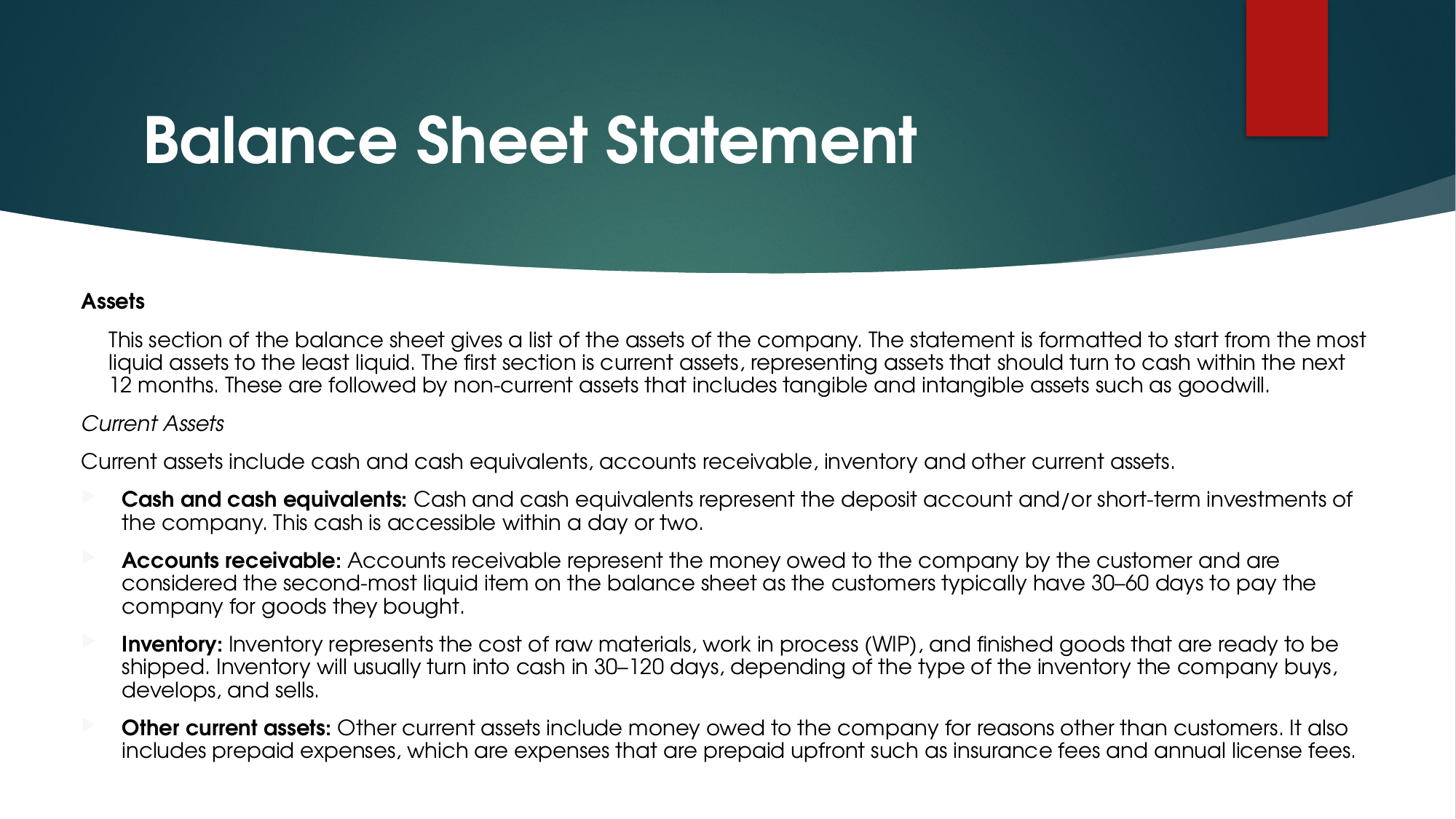

# Balance Sheet Statement

Assets
This section of the balance sheet gives a list of the assets of the company. The statement is formatted to start from the most liquid assets to the least liquid. The first section is current assets, representing assets that should turn to cash within the next 12 months. These are followed by non-current assets that includes tangible and intangible assets such as goodwill.
Current Assets
Current assets include cash and cash equivalents, accounts receivable, inventory and other current assets.
Cash and cash equivalents: Cash and cash equivalents represent the deposit account and/or short-term investments of the company. This cash is accessible within a day or two.
Accounts receivable: Accounts receivable represent the money owed to the company by the customer and are considered the second-most liquid item on the balance sheet as the customers typically have 30–60 days to pay the company for goods they bought.
Inventory: Inventory represents the cost of raw materials, work in process (WIP), and finished goods that are ready to be shipped. Inventory will usually turn into cash in 30–120 days, depending of the type of the inventory the company buys, develops, and sells.
Other current assets: Other current assets include money owed to the company for reasons other than customers. It also includes prepaid expenses, which are expenses that are prepaid upfront such as insurance fees and annual license fees.